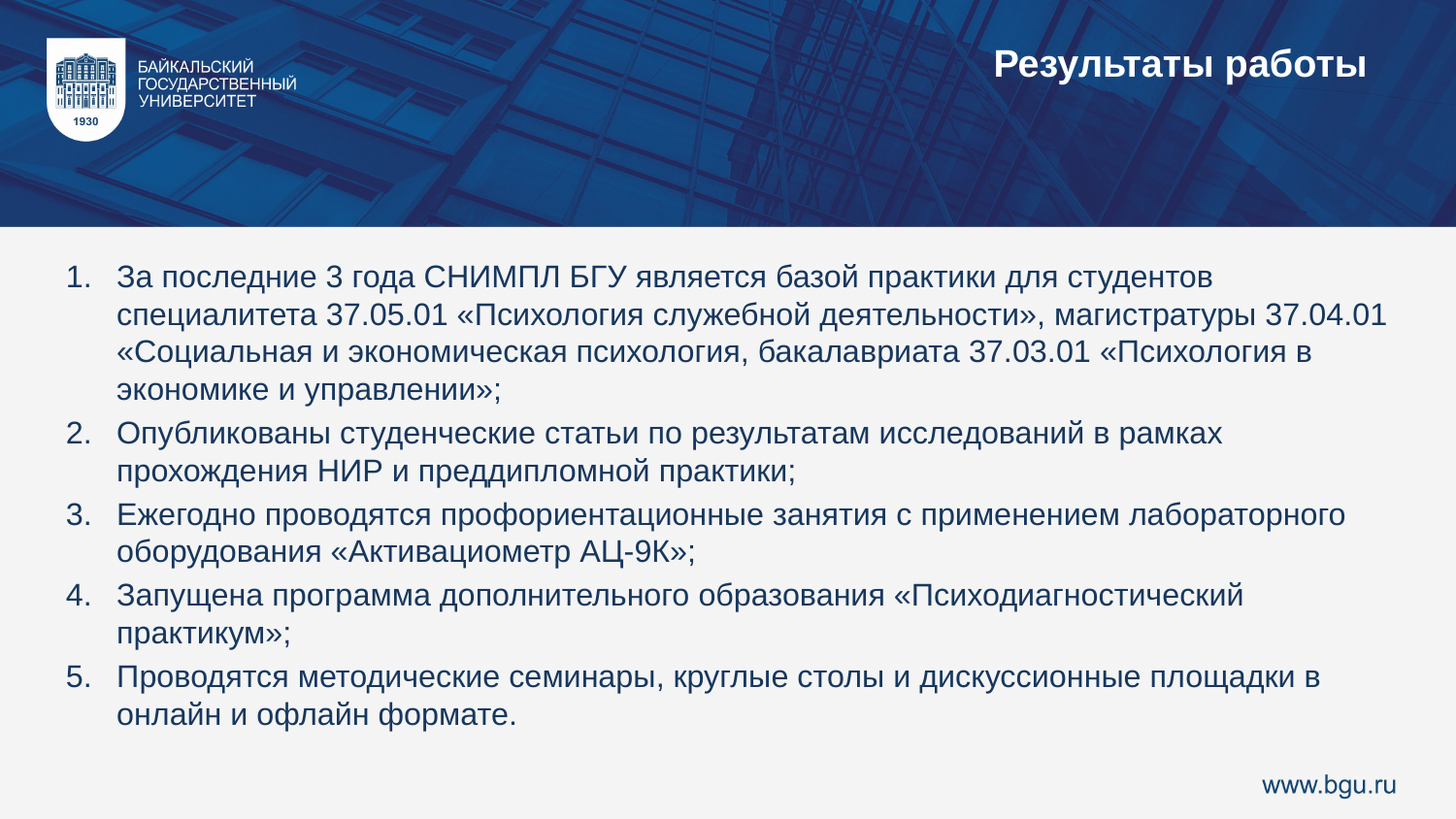

Результаты работы
1. 	За последние 3 года СНИМПЛ БГУ является базой практики для студентов специалитета 37.05.01 «Психология служебной деятельности», магистратуры 37.04.01 «Социальная и экономическая психология, бакалавриата 37.03.01 «Психология в экономике и управлении»;
Опубликованы студенческие статьи по результатам исследований в рамках прохождения НИР и преддипломной практики;
Ежегодно проводятся профориентационные занятия с применением лабораторного оборудования «Активациометр АЦ-9К»;
Запущена программа дополнительного образования «Психодиагностический практикум»;
Проводятся методические семинары, круглые столы и дискуссионные площадки в онлайн и офлайн формате.